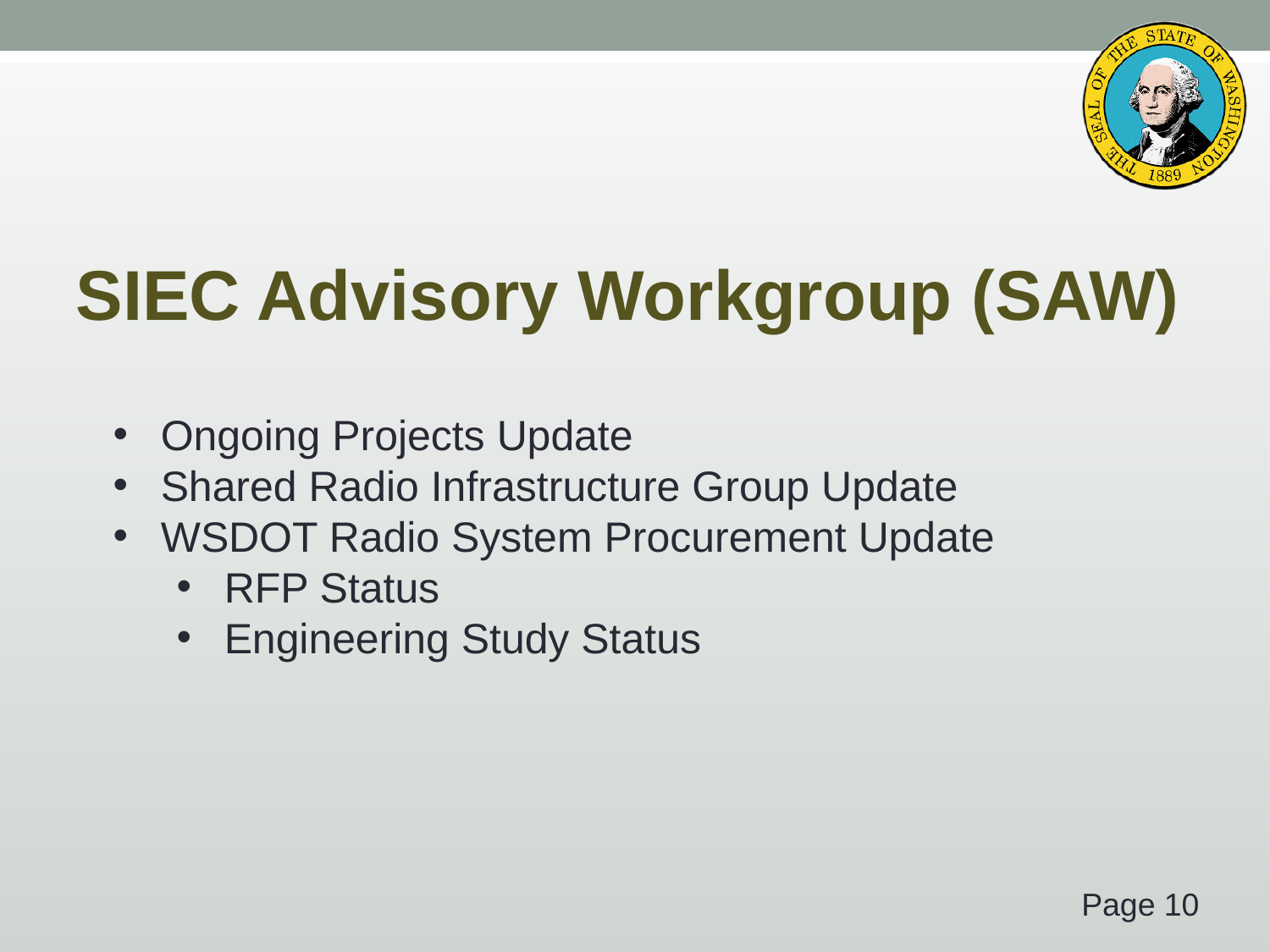

SIEC Advisory Workgroup (SAW)
Ongoing Projects Update
Shared Radio Infrastructure Group Update
WSDOT Radio System Procurement Update
RFP Status
Engineering Study Status